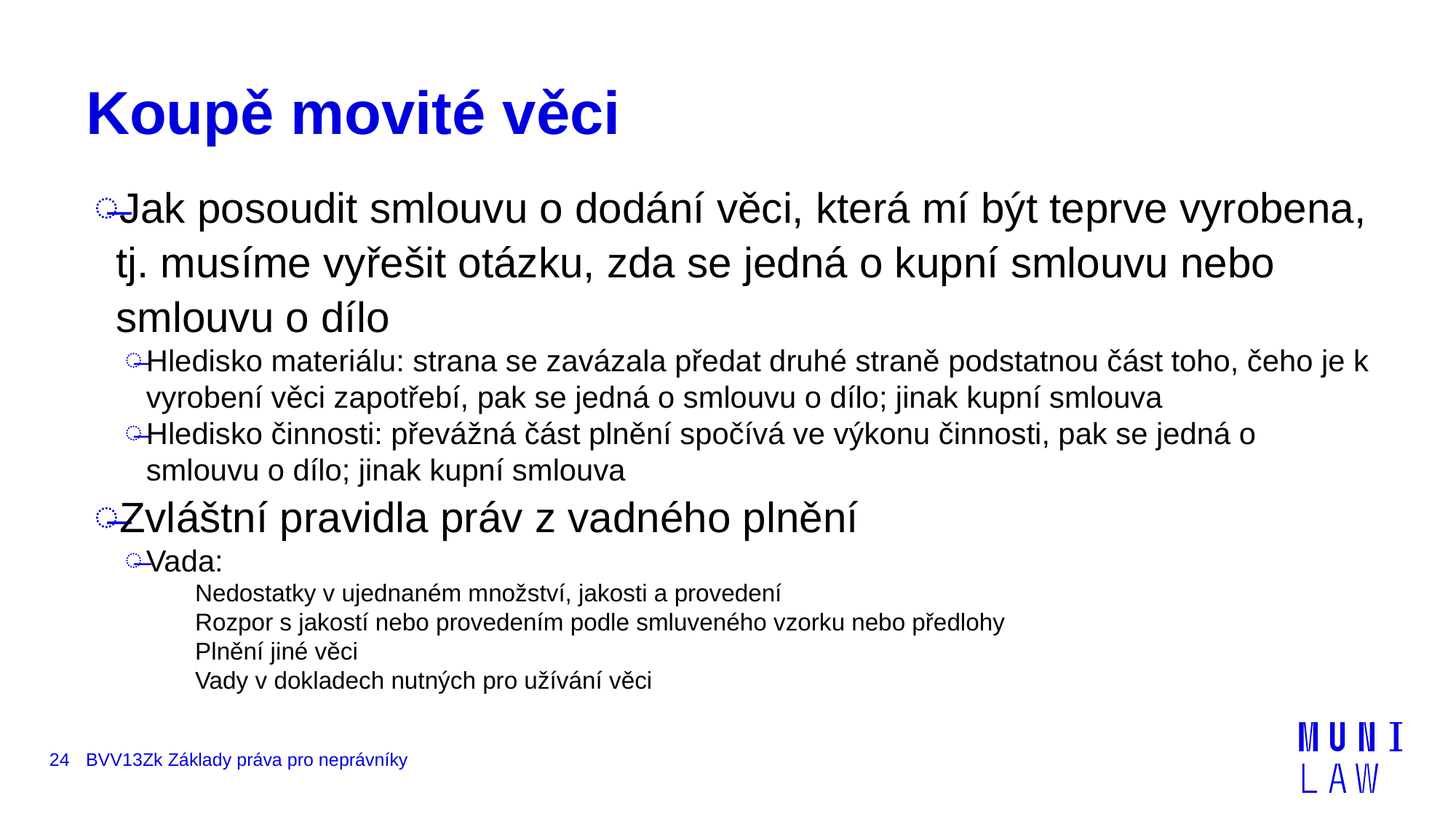

# Koupě movité věci
Jak posoudit smlouvu o dodání věci, která mí být teprve vyrobena, tj. musíme vyřešit otázku, zda se jedná o kupní smlouvu nebo smlouvu o dílo
Hledisko materiálu: strana se zavázala předat druhé straně podstatnou část toho, čeho je k vyrobení věci zapotřebí, pak se jedná o smlouvu o dílo; jinak kupní smlouva
Hledisko činnosti: převážná část plnění spočívá ve výkonu činnosti, pak se jedná o smlouvu o dílo; jinak kupní smlouva
Zvláštní pravidla práv z vadného plnění
Vada:
Nedostatky v ujednaném množství, jakosti a provedení
Rozpor s jakostí nebo provedením podle smluveného vzorku nebo předlohy
Plnění jiné věci
Vady v dokladech nutných pro užívání věci
24
BVV13Zk Základy práva pro neprávníky